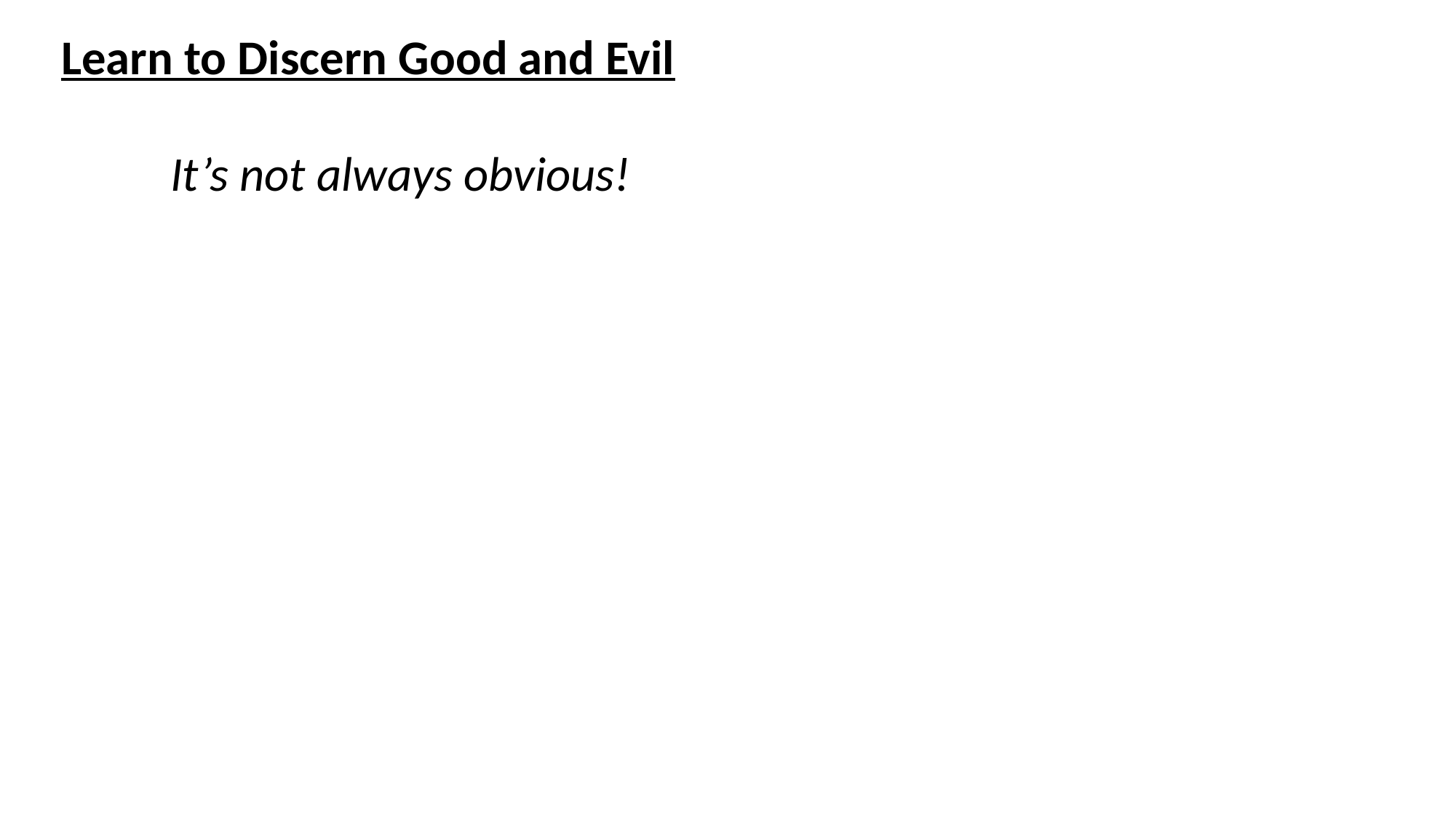

Learn to Discern Good and Evil

	It’s not always obvious!